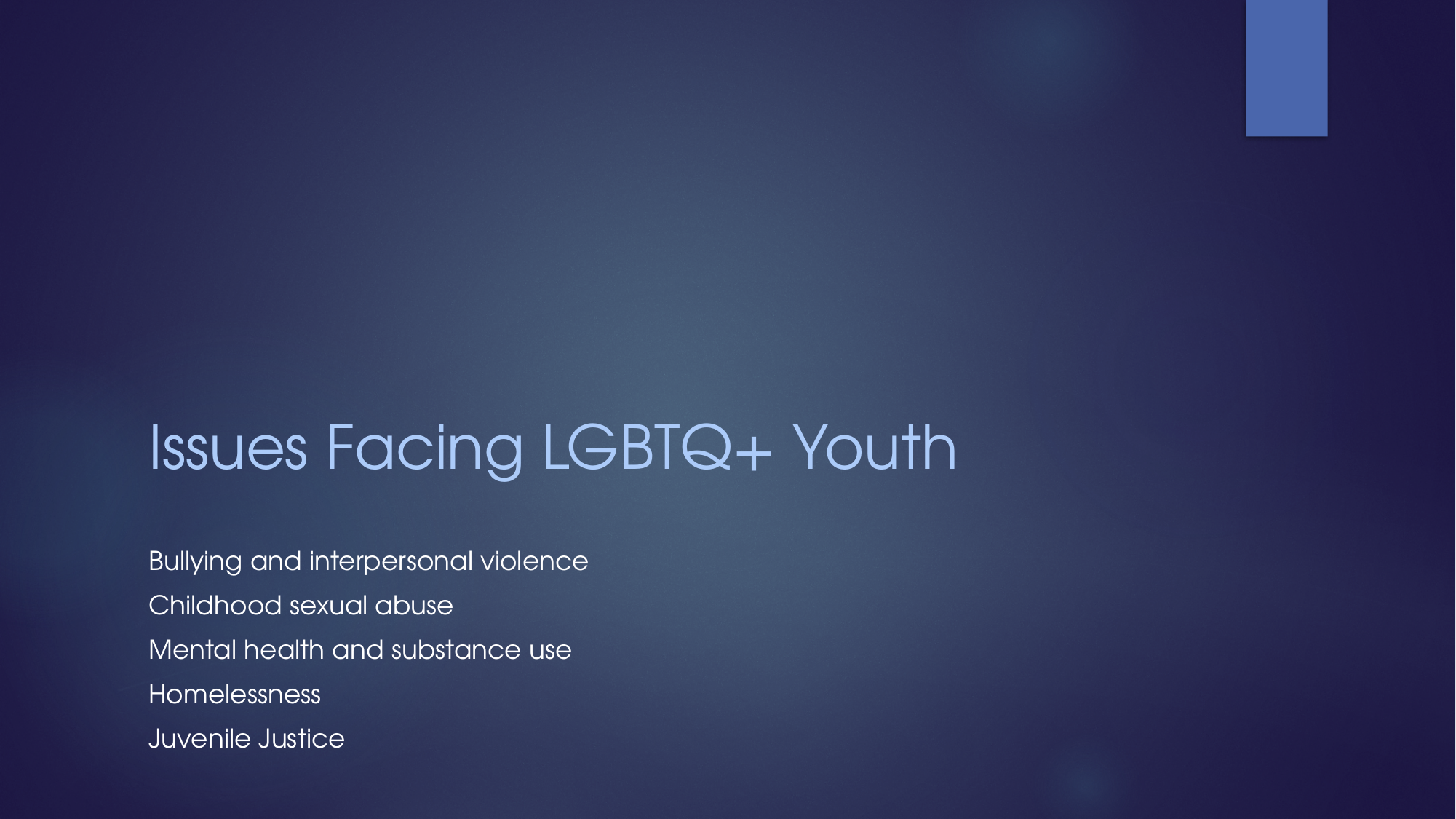

# Issues Facing LGBTQ+ Youth
Bullying and interpersonal violence
Childhood sexual abuse
Mental health and substance use
Homelessness
Juvenile Justice